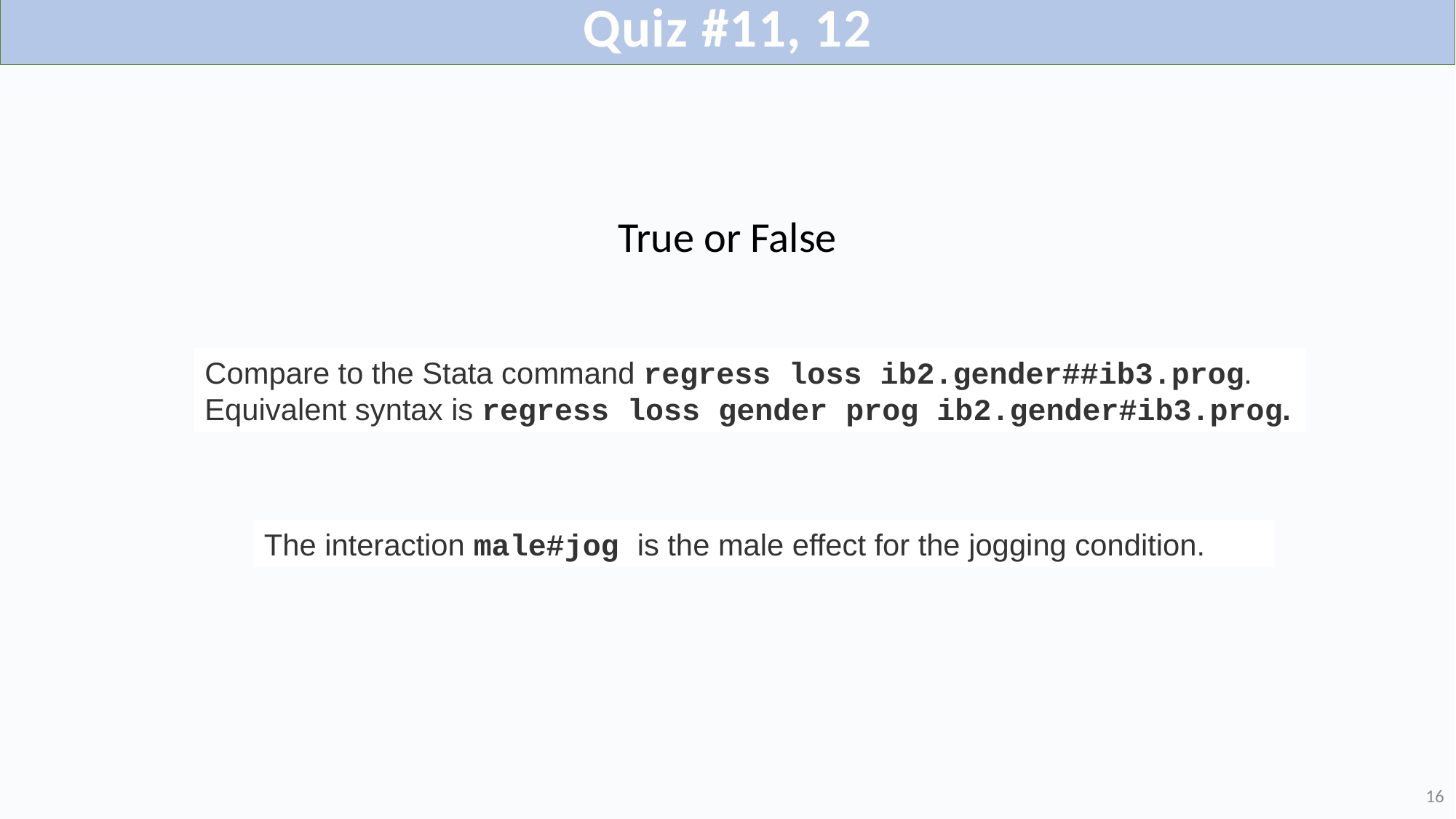

# Quiz #11, 12

True or False
Compare to the Stata command regress loss ib2.gender##ib3.prog. Equivalent syntax is regress loss gender prog ib2.gender#ib3.prog.
The interaction male#jog is the male effect for the jogging condition.
16